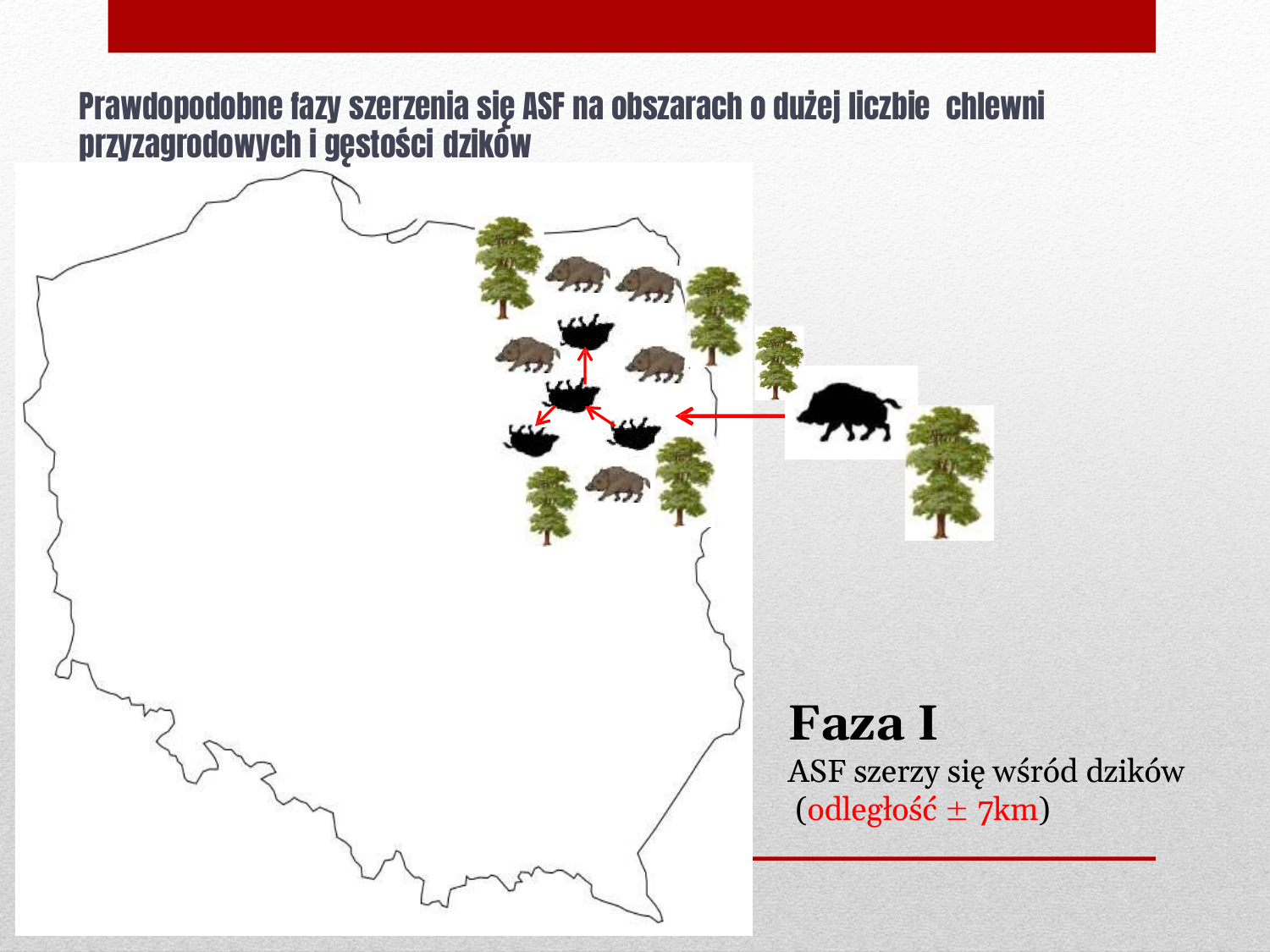

# Prawdopodobne fazy szerzenia się ASF na obszarach o dużej liczbie  chlewni przyzagrodowych i gęstości dzików

Faza I
ASF szerzy się wśród dzików  (odległość ± 7km)